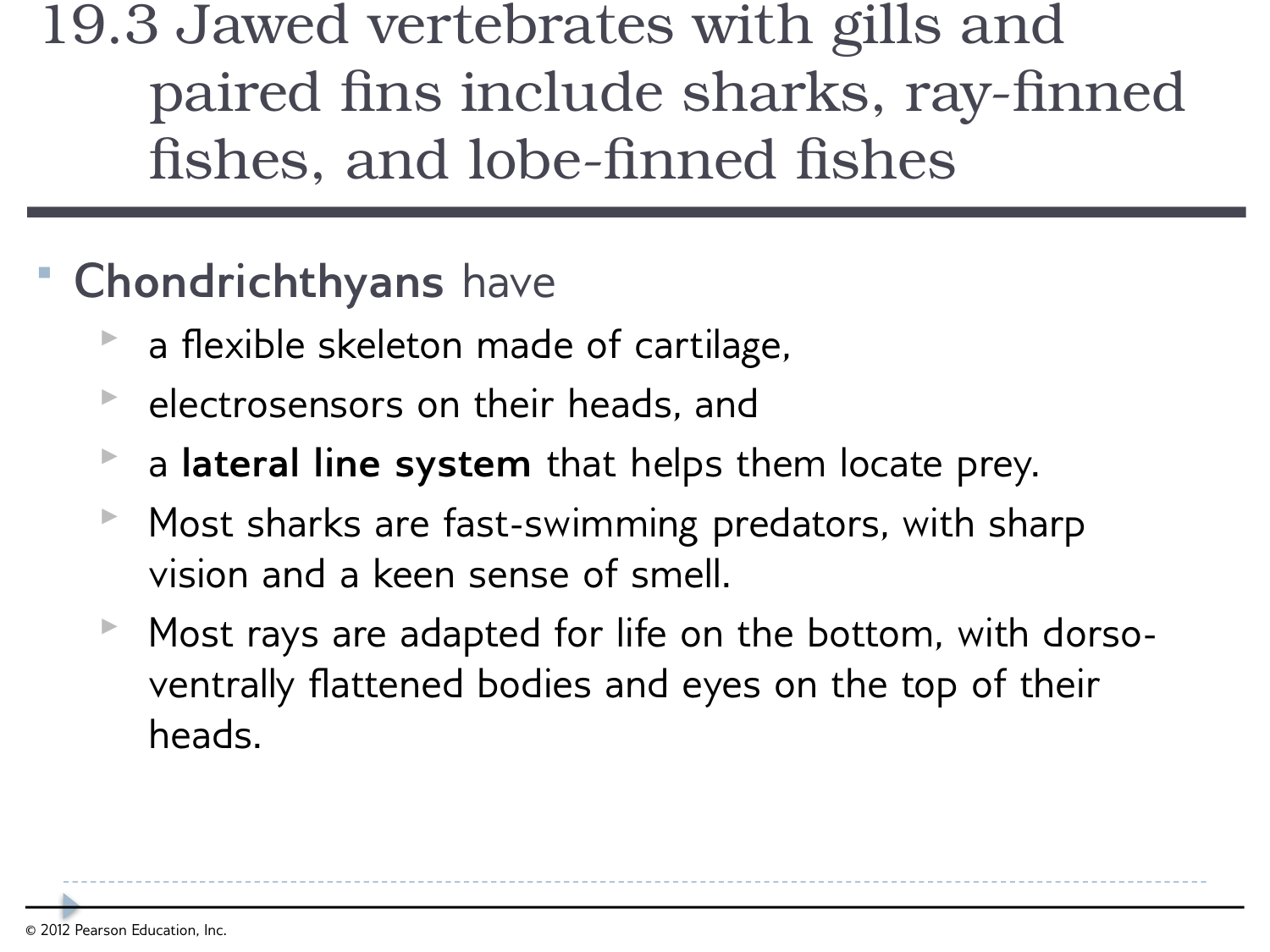

19.3 Jawed vertebrates with gills and paired fins include sharks, ray-finned fishes, and lobe-finned fishes
0

Chondrichthyans have
a flexible skeleton made of cartilage,
electrosensors on their heads, and
a lateral line system that helps them locate prey.
Most sharks are fast-swimming predators, with sharp vision and a keen sense of smell.
Most rays are adapted for life on the bottom, with dorso-ventrally flattened bodies and eyes on the top of their heads.

© 2012 Pearson Education, Inc.